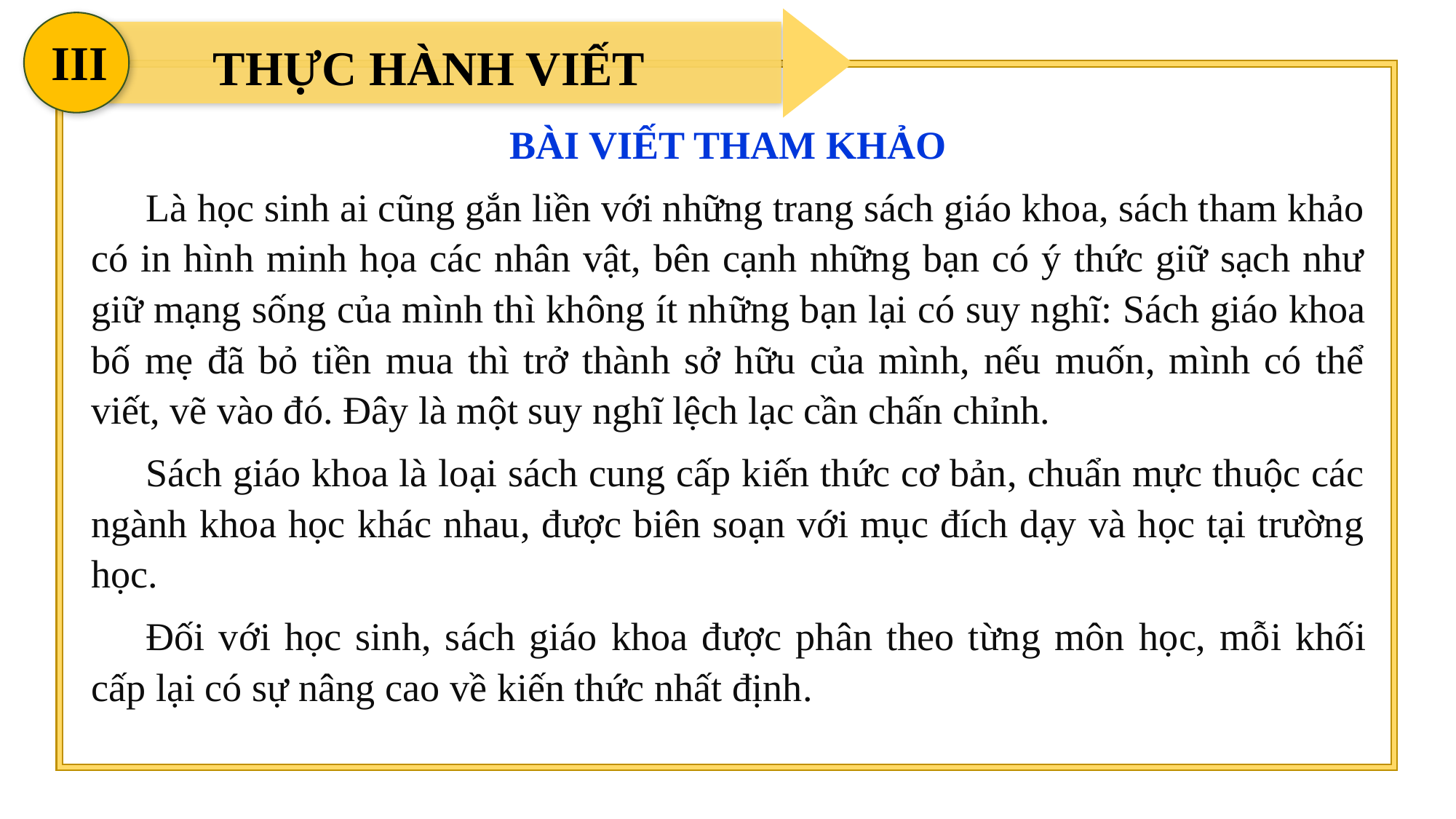

III
THỰC HÀNH VIẾT

BÀI VIẾT THAM KHẢO
Là học sinh ai cũng gắn liền với những trang sách giáo khoa, sách tham khảo có in hình minh họa các nhân vật, bên cạnh những bạn có ý thức giữ sạch như giữ mạng sống của mình thì không ít những bạn lại có suy nghĩ: Sách giáo khoa bố mẹ đã bỏ tiền mua thì trở thành sở hữu của mình, nếu muốn, mình có thể viết, vẽ vào đó. Đây là một suy nghĩ lệch lạc cần chấn chỉnh.
Sách giáo khoa là loại sách cung cấp kiến thức cơ bản, chuẩn mực thuộc các ngành khoa học khác nhau, được biên soạn với mục đích dạy và học tại trường học.
Đối với học sinh, sách giáo khoa được phân theo từng môn học, mỗi khối cấp lại có sự nâng cao về kiến thức nhất định.